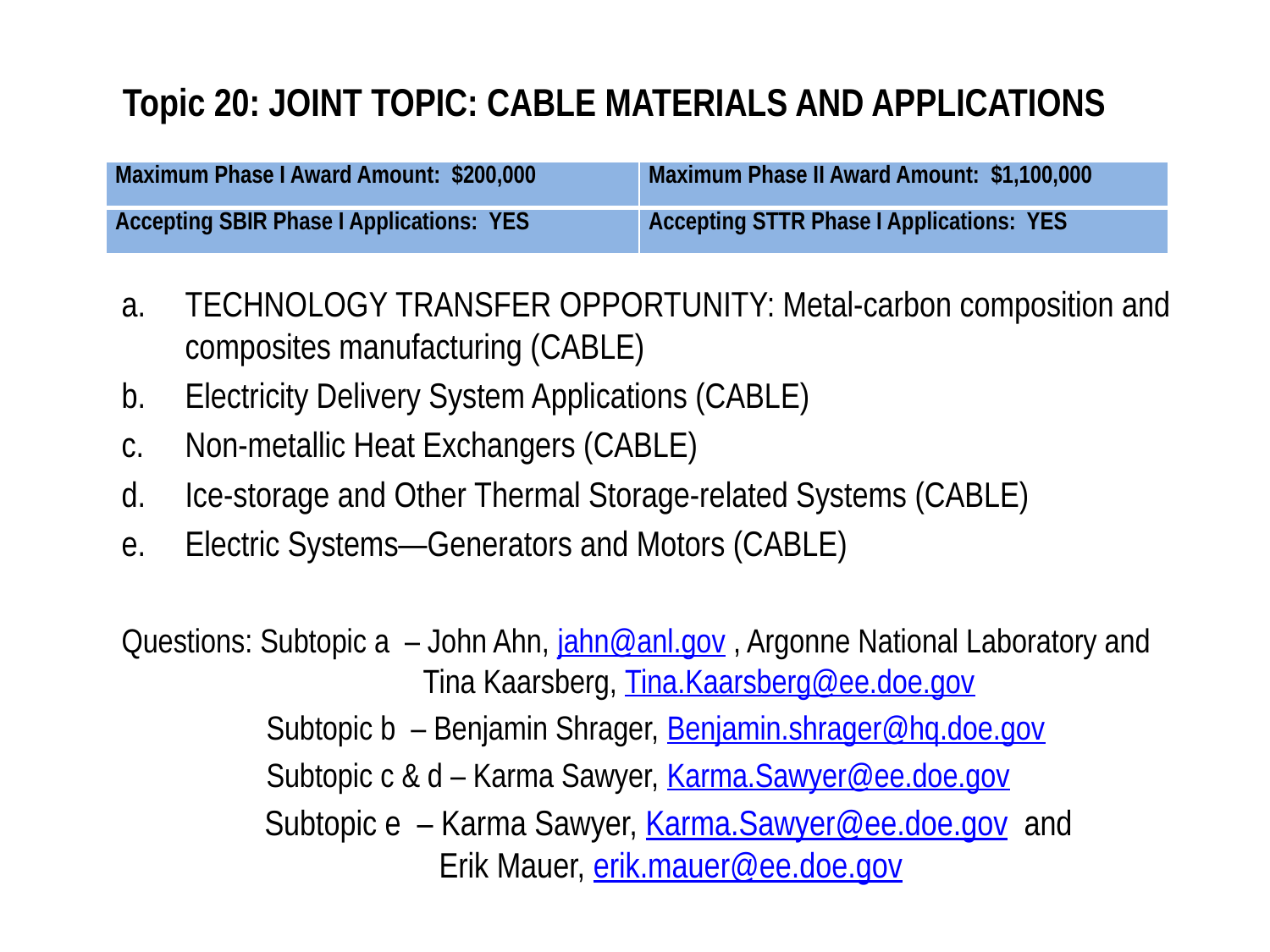

# Topic 20: JOINT TOPIC: CABLE MATERIALS AND APPLICATIONS
| Maximum Phase I Award Amount: $200,000 | Maximum Phase II Award Amount: $1,100,000 |
| --- | --- |
| Accepting SBIR Phase I Applications: YES | Accepting STTR Phase I Applications: YES |
TECHNOLOGY TRANSFER OPPORTUNITY: Metal-carbon composition and composites manufacturing (CABLE)
Electricity Delivery System Applications (CABLE)
Non-metallic Heat Exchangers (CABLE)
Ice-storage and Other Thermal Storage-related Systems (CABLE)
Electric Systems—Generators and Motors (CABLE)

Questions: Subtopic a  – John Ahn, jahn@anl.gov , Argonne National Laboratory and   Tina Kaarsberg, Tina.Kaarsberg@ee.doe.gov
                   Subtopic b  – Benjamin Shrager, Benjamin.shrager@hq.doe.gov
                   Subtopic c & d – Karma Sawyer, Karma.Sawyer@ee.doe.gov
Subtopic e  – Karma Sawyer, Karma.Sawyer@ee.doe.gov  and                Erik Mauer, erik.mauer@ee.doe.gov